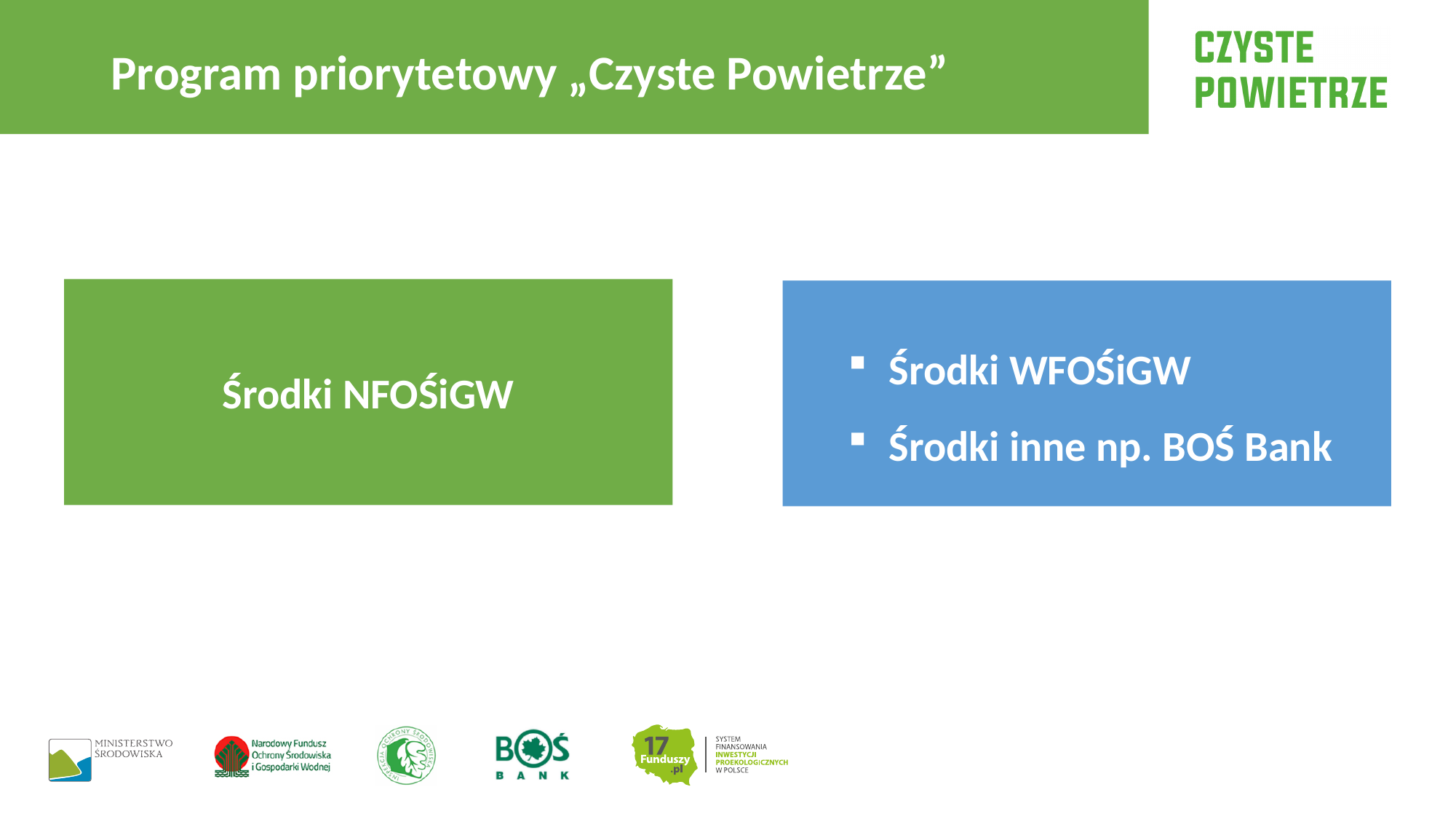

Program priorytetowy „Czyste Powietrze”
Środki NFOŚiGW
Środki WFOŚiGW
Środki inne np. BOŚ Bank